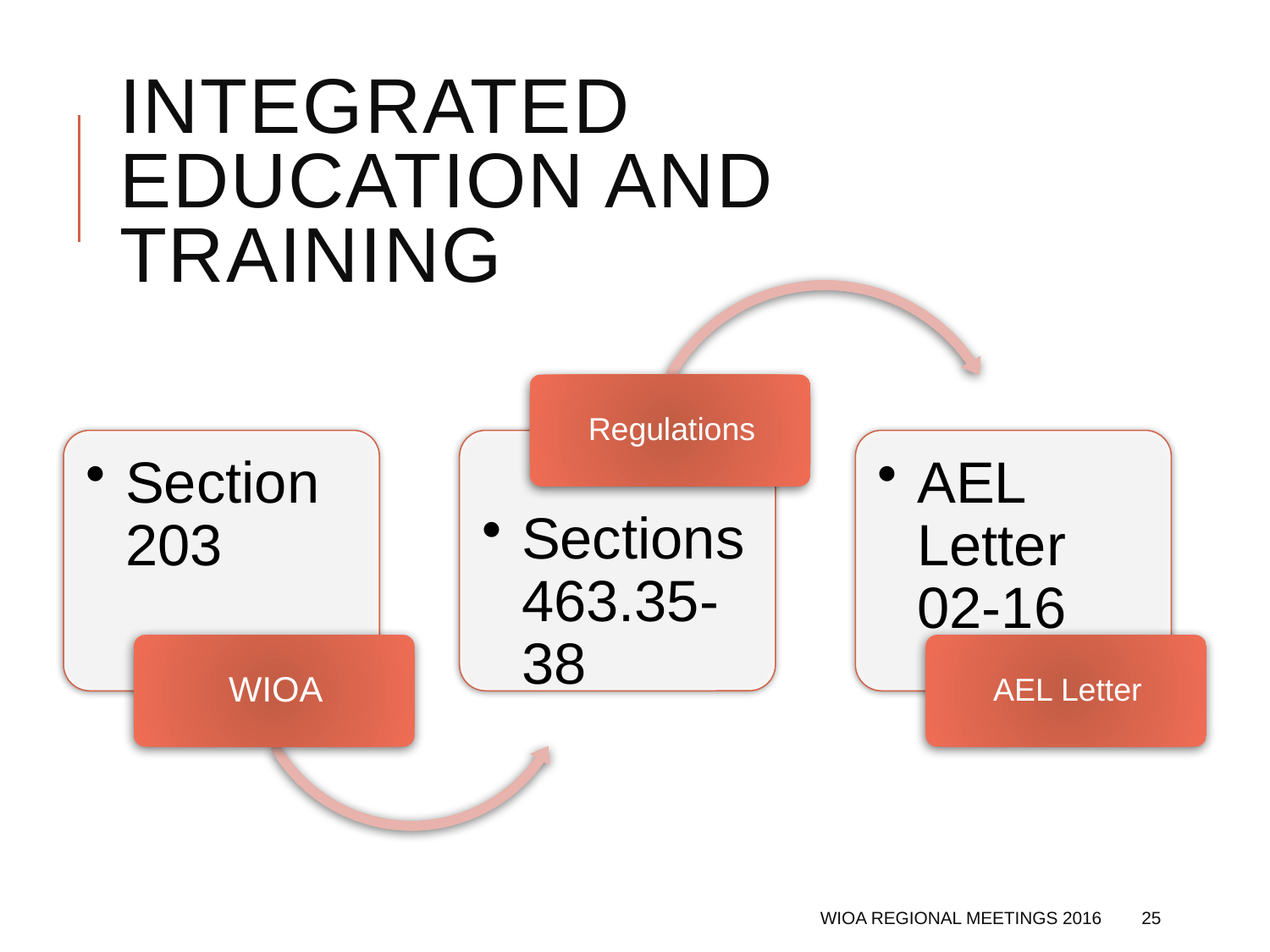

# Integrated Education and Training
Section 203
WIOA
Sections 463.35-38
Regulations
AEL Letter
02-16
AEL Letter
WIOA Regional Meetings 2016
25